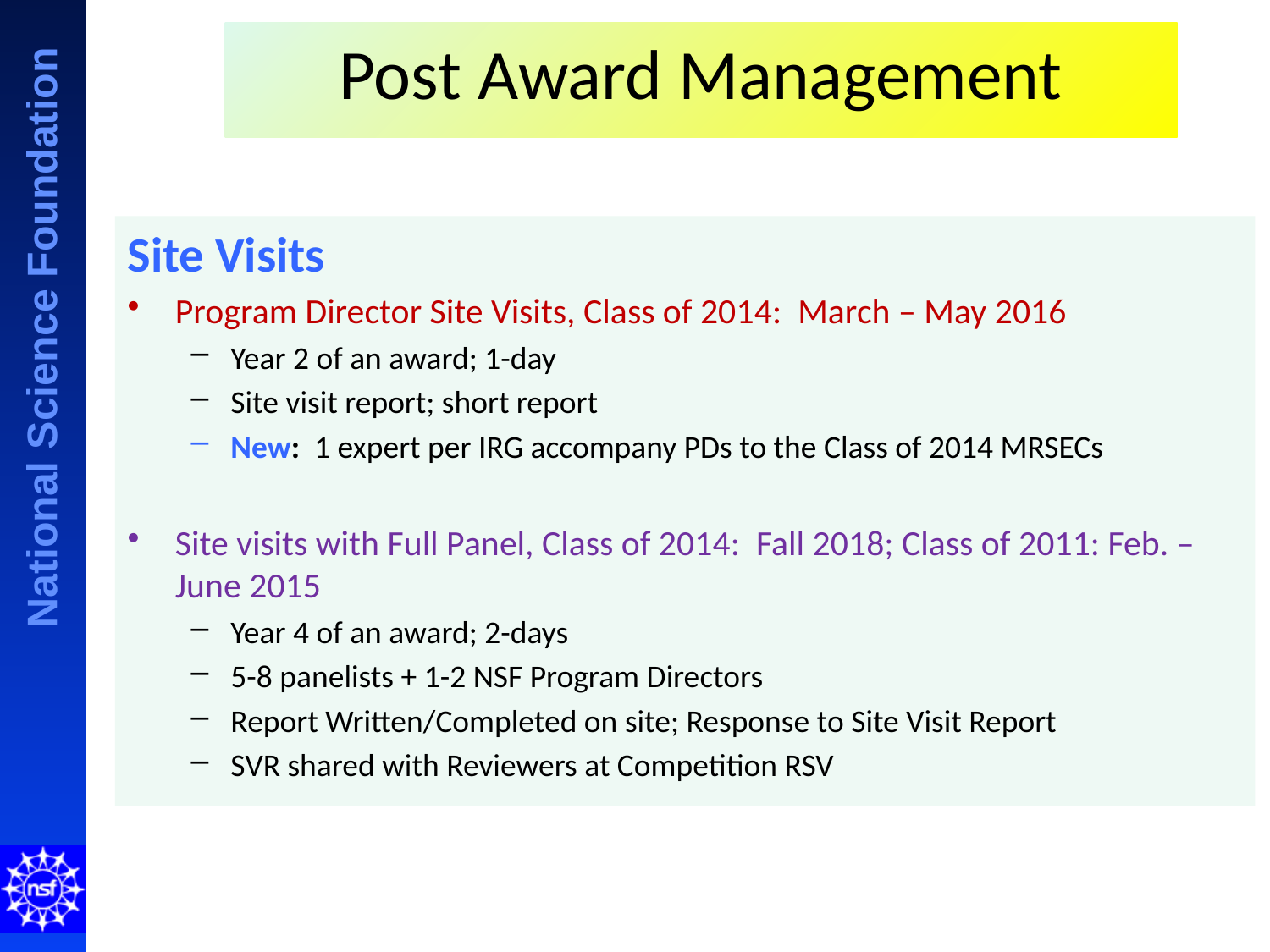

# Post Award Management
Site Visits
Program Director Site Visits, Class of 2014:  March – May 2016
Year 2 of an award; 1-day
Site visit report; short report
New:  1 expert per IRG accompany PDs to the Class of 2014 MRSECs

Site visits with Full Panel, Class of 2014:  Fall 2018; Class of 2011: Feb. – June 2015
Year 4 of an award; 2-days
5-8 panelists + 1-2 NSF Program Directors
Report Written/Completed on site; Response to Site Visit Report
SVR shared with Reviewers at Competition RSV